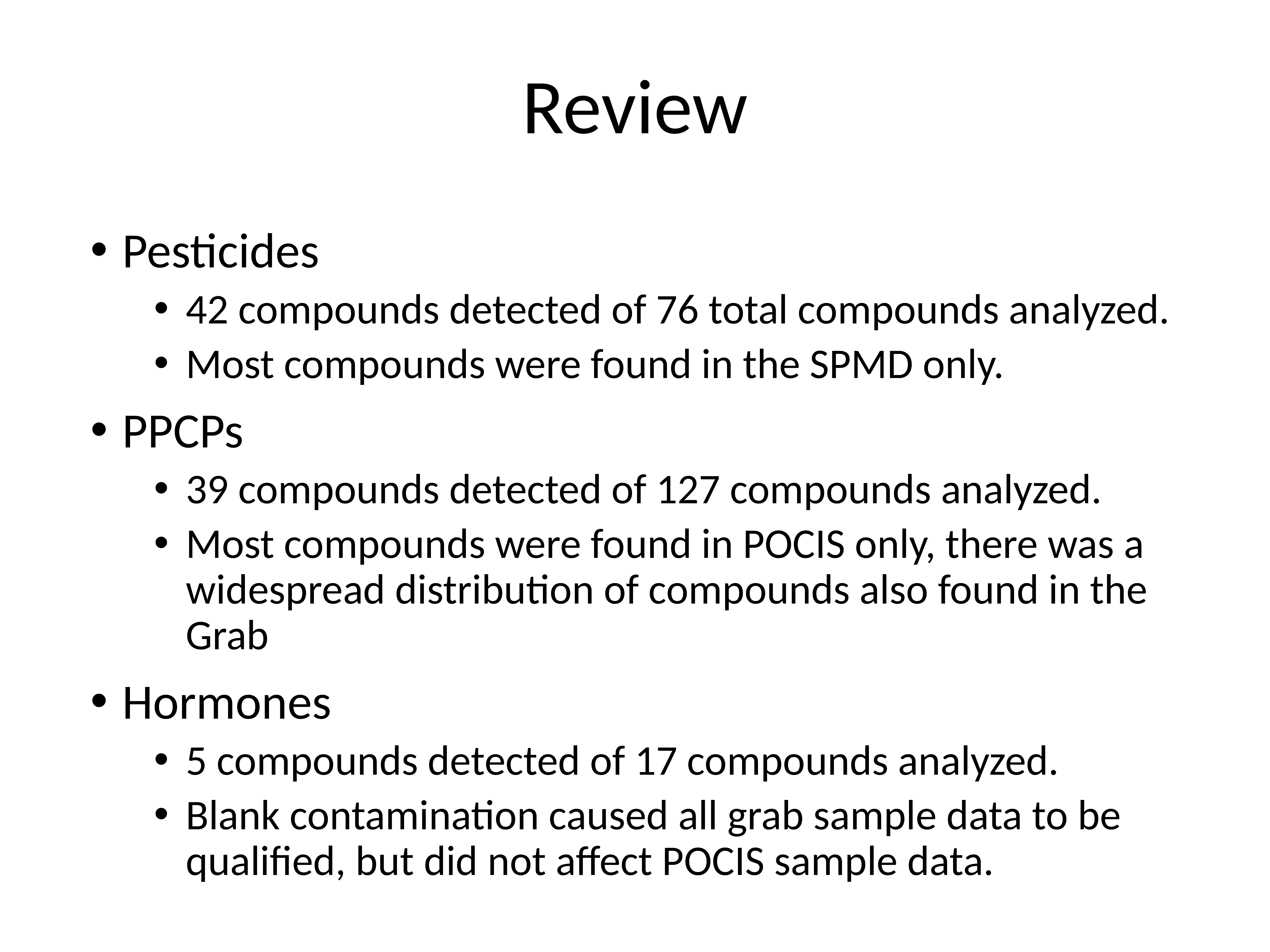

# Review
Pesticides
42 compounds detected of 76 total compounds analyzed.
Most compounds were found in the SPMD only.
PPCPs
39 compounds detected of 127 compounds analyzed.
Most compounds were found in POCIS only, there was a widespread distribution of compounds also found in the Grab
Hormones
5 compounds detected of 17 compounds analyzed.
Blank contamination caused all grab sample data to be qualified, but did not affect POCIS sample data.